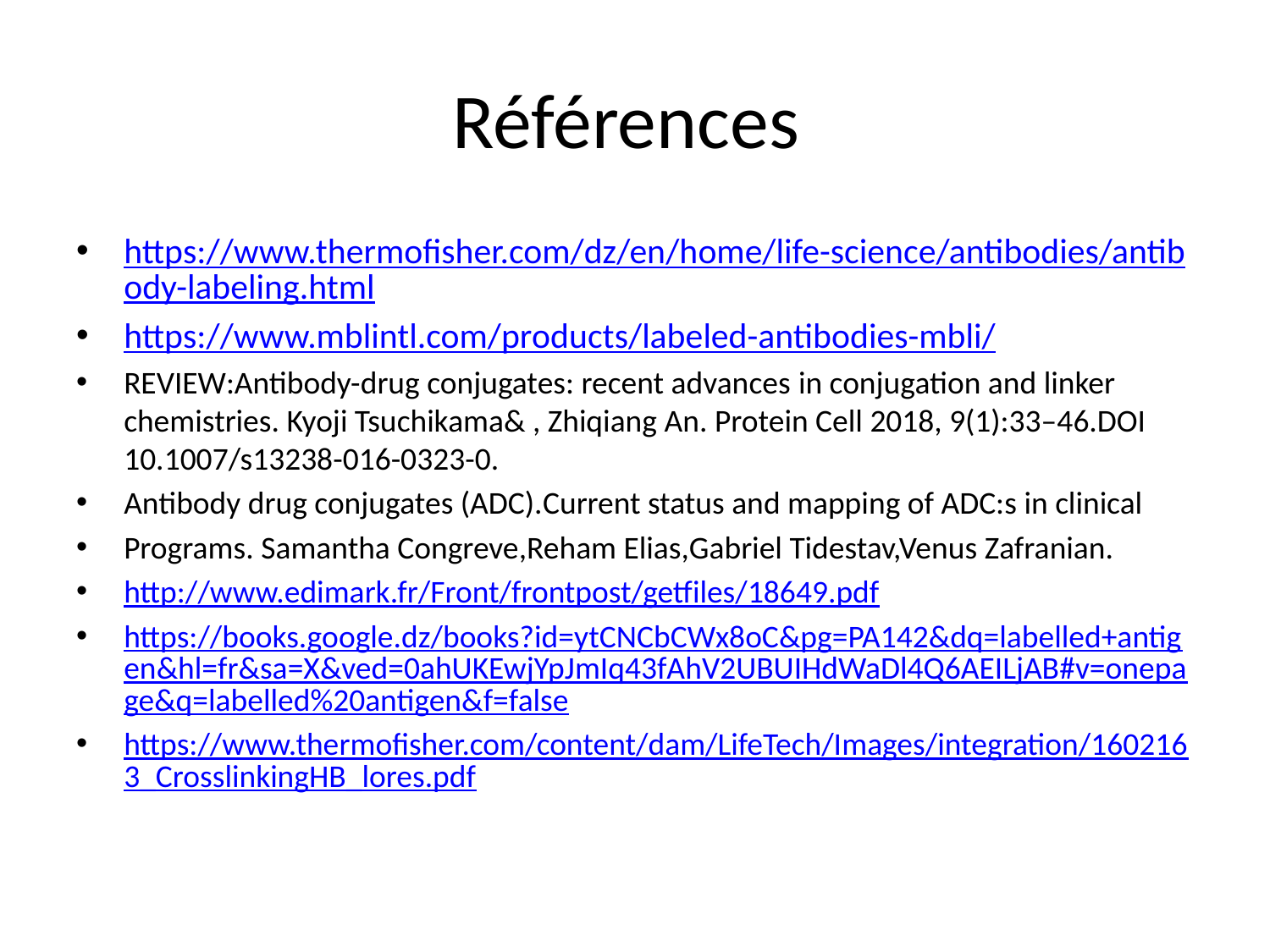

# Références
https://www.thermofisher.com/dz/en/home/life-science/antibodies/antibody-labeling.html
https://www.mblintl.com/products/labeled-antibodies-mbli/
REVIEW:Antibody-drug conjugates: recent advances in conjugation and linker chemistries. Kyoji Tsuchikama& , Zhiqiang An. Protein Cell 2018, 9(1):33–46.DOI 10.1007/s13238-016-0323-0.
Antibody drug conjugates (ADC).Current status and mapping of ADC:s in clinical
Programs. Samantha Congreve,Reham Elias,Gabriel Tidestav,Venus Zafranian.
http://www.edimark.fr/Front/frontpost/getfiles/18649.pdf
https://books.google.dz/books?id=ytCNCbCWx8oC&pg=PA142&dq=labelled+antigen&hl=fr&sa=X&ved=0ahUKEwjYpJmIq43fAhV2UBUIHdWaDl4Q6AEILjAB#v=onepage&q=labelled%20antigen&f=false
https://www.thermofisher.com/content/dam/LifeTech/Images/integration/1602163_CrosslinkingHB_lores.pdf